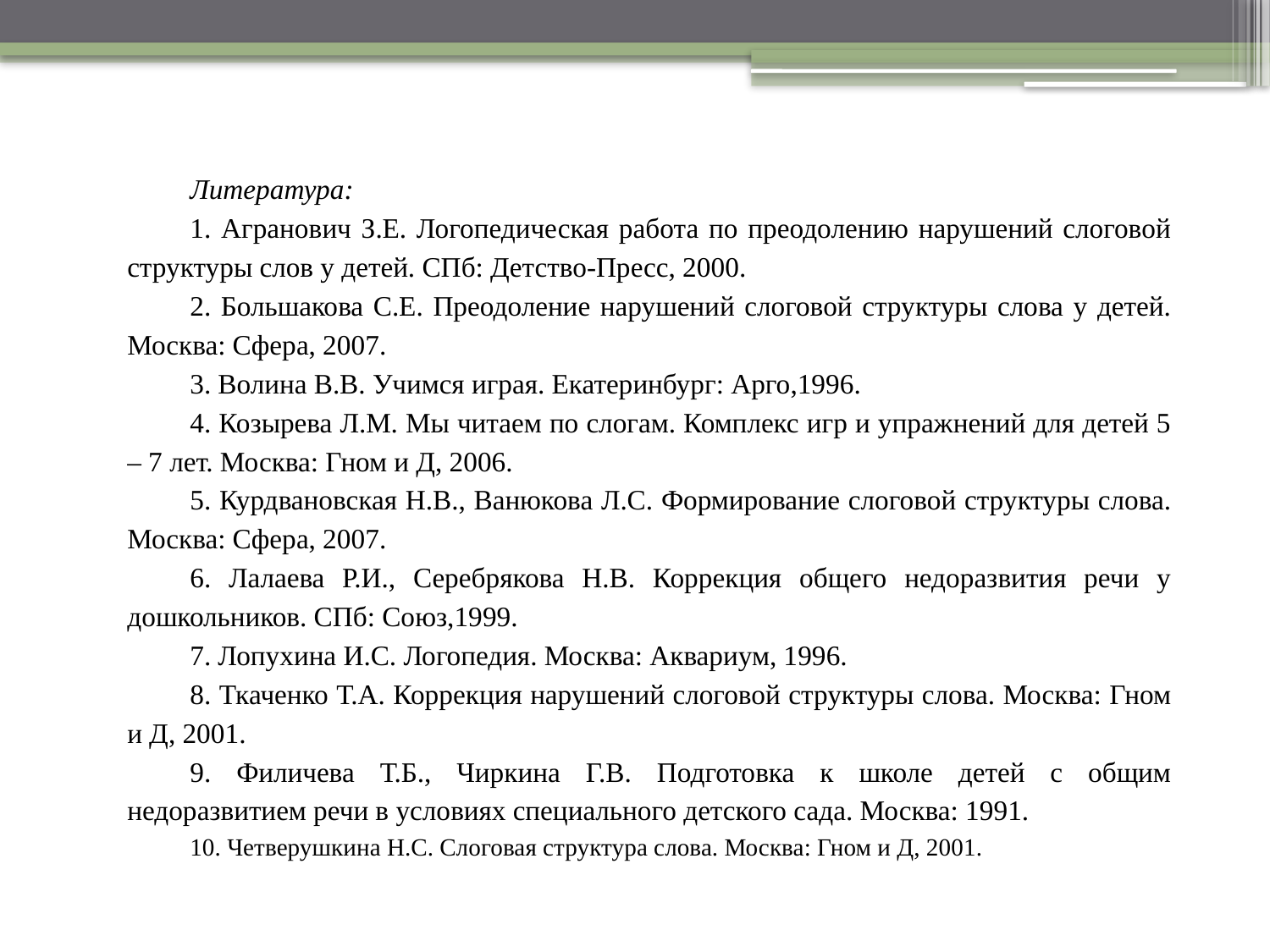

Литература:
1. Агранович З.Е. Логопедическая работа по преодолению нарушений слоговой структуры слов у детей. СПб: Детство-Пресс, 2000.
2. Большакова С.Е. Преодоление нарушений слоговой структуры слова у детей. Москва: Сфера, 2007.
3. Волина В.В. Учимся играя. Екатеринбург: Арго,1996.
4. Козырева Л.М. Мы читаем по слогам. Комплекс игр и упражнений для детей 5 – 7 лет. Москва: Гном и Д, 2006.
5. Курдвановская Н.В., Ванюкова Л.С. Формирование слоговой структуры слова. Москва: Сфера, 2007.
6. Лалаева Р.И., Серебрякова Н.В. Коррекция общего недоразвития речи у дошкольников. СПб: Союз,1999.
7. Лопухина И.С. Логопедия. Москва: Аквариум, 1996.
8. Ткаченко Т.А. Коррекция нарушений слоговой структуры слова. Москва: Гном и Д, 2001.
9. Филичева Т.Б., Чиркина Г.В. Подготовка к школе детей с общим недоразвитием речи в условиях специального детского сада. Москва: 1991.
10. Четверушкина Н.С. Слоговая структура слова. Москва: Гном и Д, 2001.